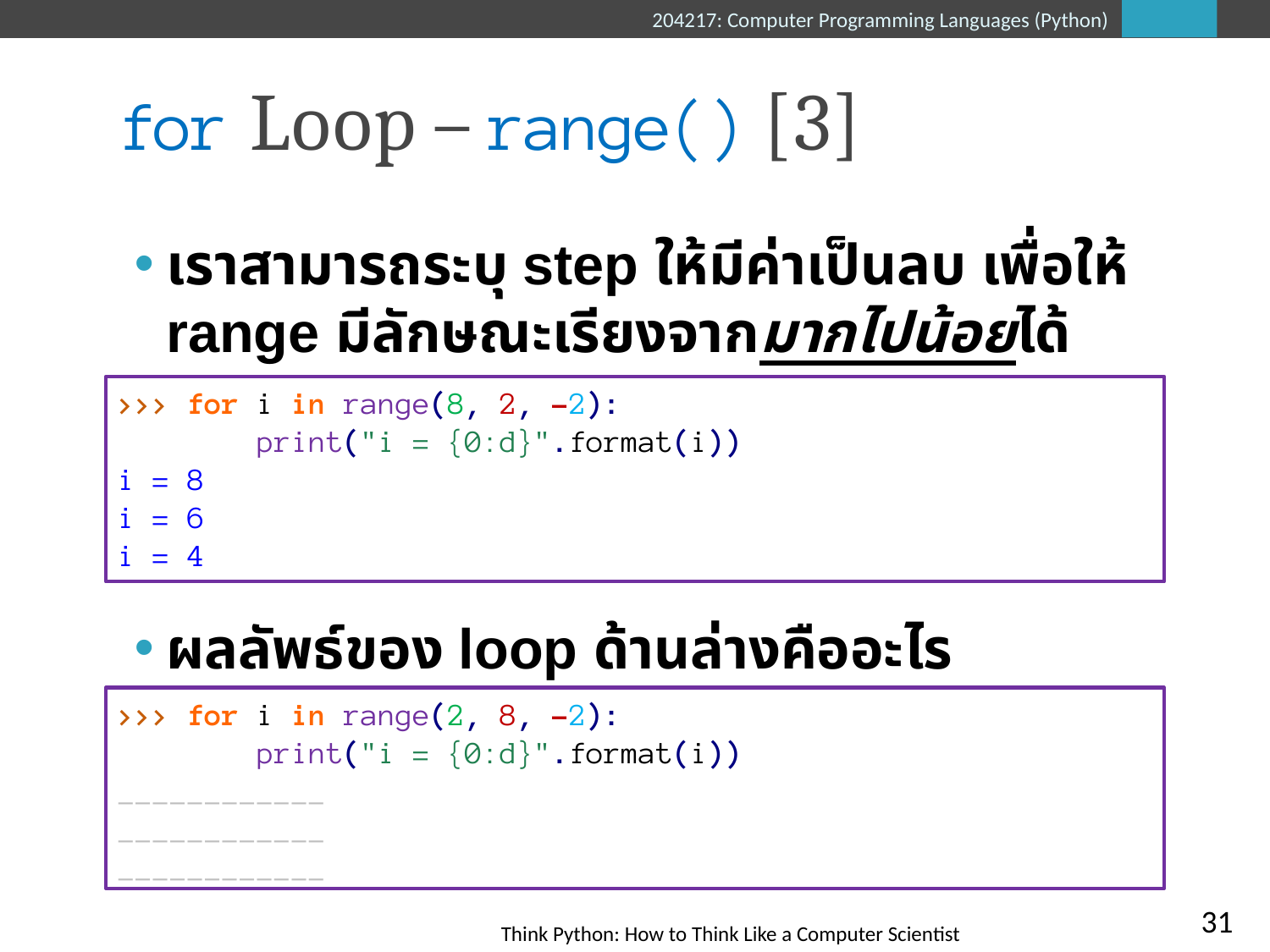

# for Loop – range() [3]
เราสามารถระบุ step ให้มีค่าเป็นลบ เพื่อให้ range มีลักษณะเรียงจากมากไปน้อยได้

ผลลัพธ์ของ loop ด้านล่างคืออะไร

>>> for i in range(8, 2, -2):
        print("i = {0:d}".format(i))
i = 8
i = 6
i = 4
>>> for i in range(2, 8, -2):
        print("i = {0:d}".format(i))
____________
____________
____________
31
Think Python: How to Think Like a Computer Scientist